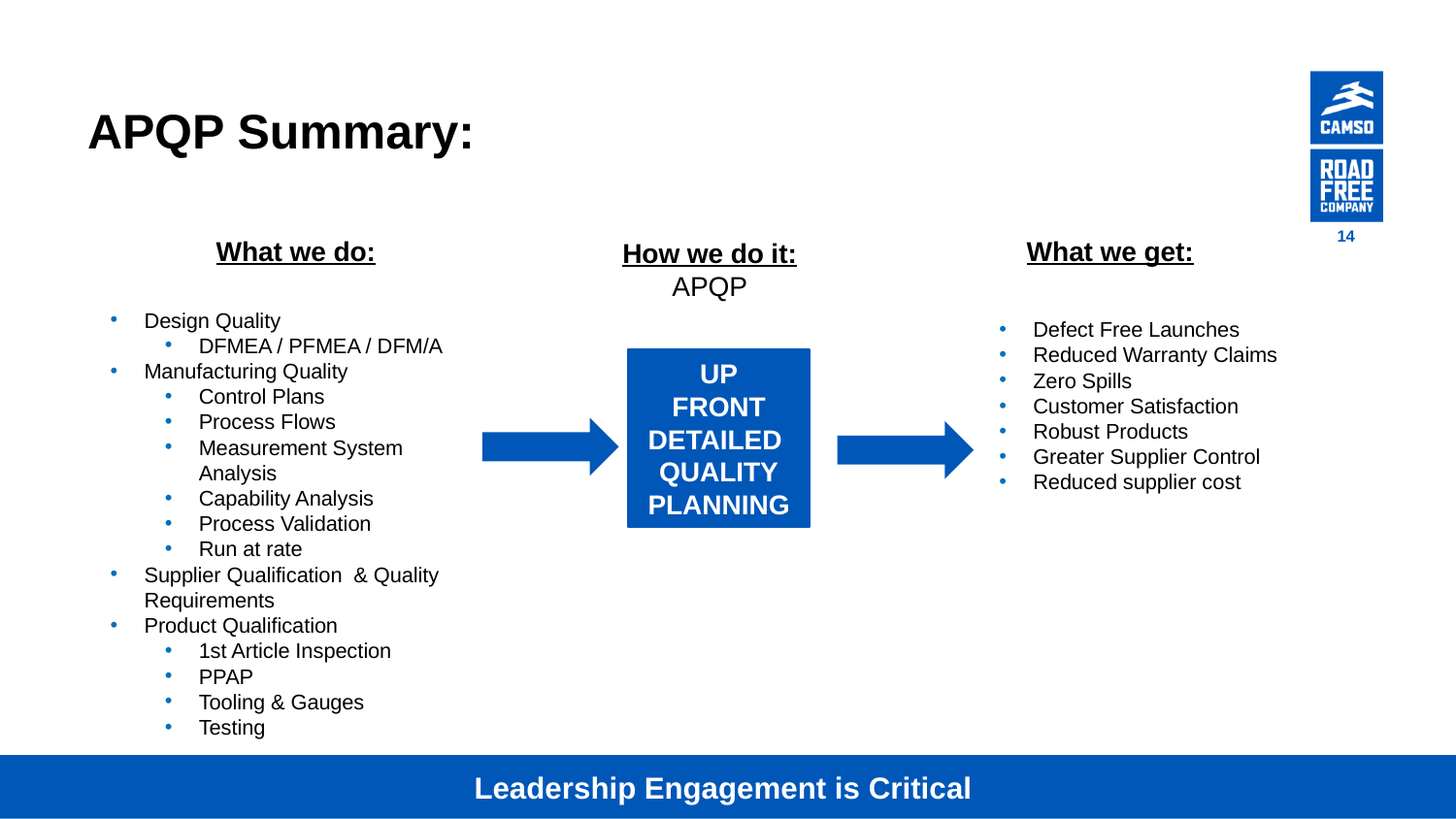

# APQP Summary:
How we do it: APQP
What we do:
What we get:
14
Design Quality
DFMEA / PFMEA / DFM/A
Manufacturing Quality
Control Plans
Process Flows
Measurement System Analysis
Capability Analysis
Process Validation
Run at rate
Supplier Qualification  & Quality Requirements
Product Qualification
1st Article Inspection
PPAP
Tooling & Gauges
Testing
Defect Free Launches
Reduced Warranty Claims
Zero Spills
Customer Satisfaction
Robust Products
Greater Supplier Control
Reduced supplier cost
UP
FRONT
DETAILED
QUALITY
PLANNING

Leadership Engagement is Critical